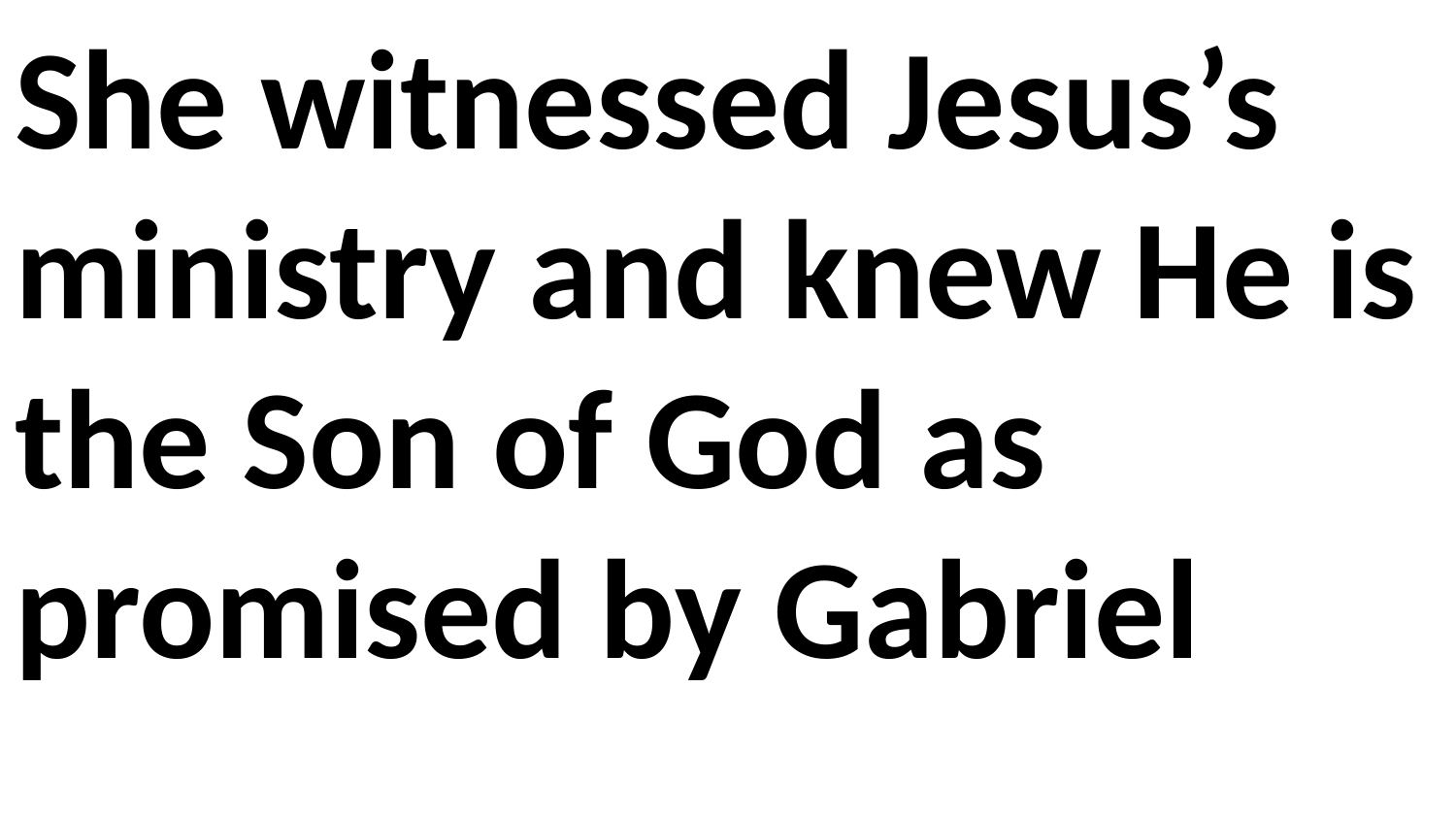

She witnessed Jesus’s ministry and knew He is the Son of God as promised by Gabriel